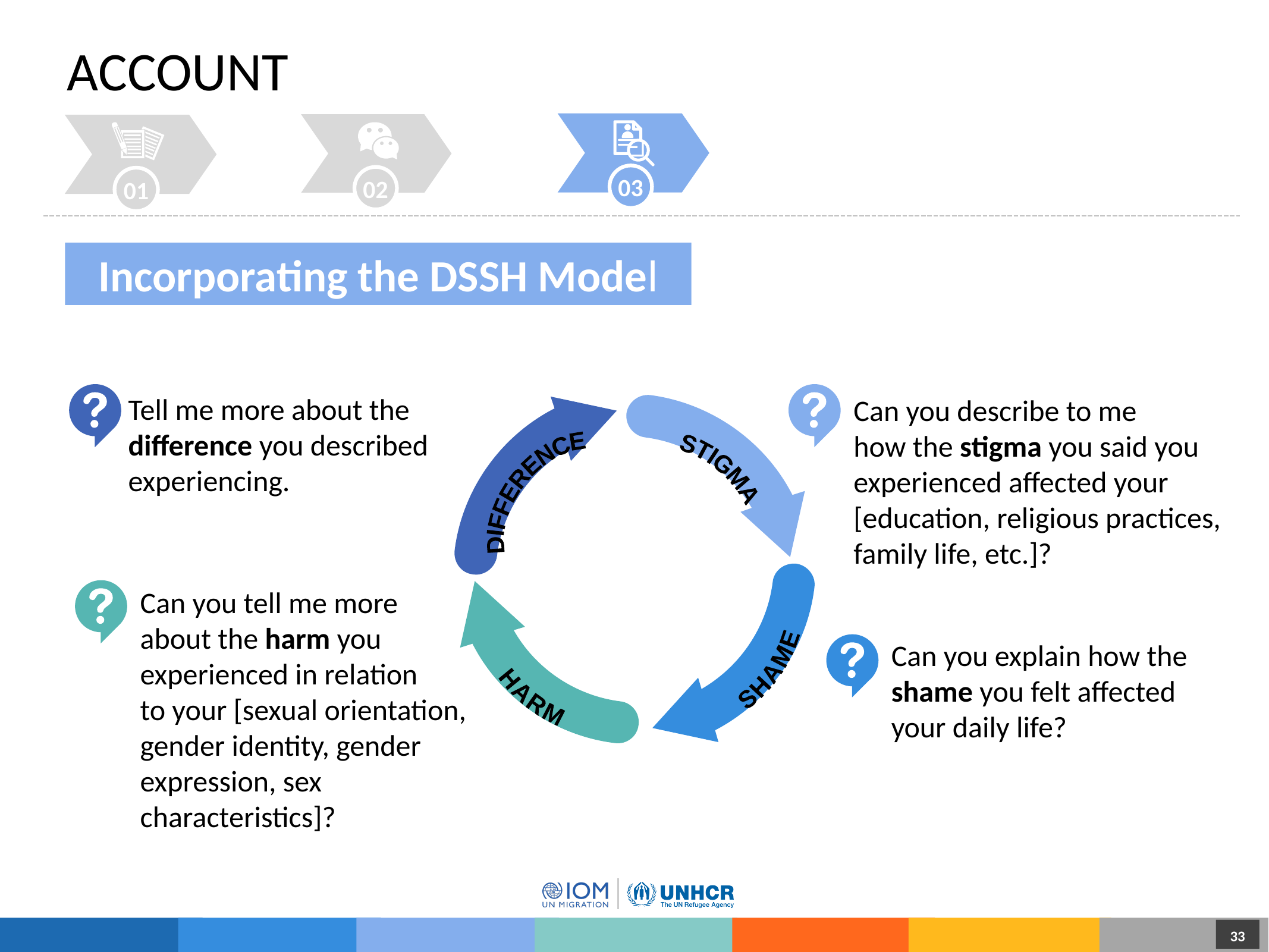

# ACCOUNT

03

02

01
Incorporating the DSSH Model
Tell me more about the difference you described experiencing.
Can you describe to me
how the stigma you said you experienced affected your [education, religious practices, family life, etc.]?

STIGMA
DIFFERENCE

SHAME
HARM

Can you explain how the shame you felt affected your daily life?
Can you tell me more about the harm you experienced in relation
to your [sexual orientation, gender identity, gender expression, sex characteristics]?
33